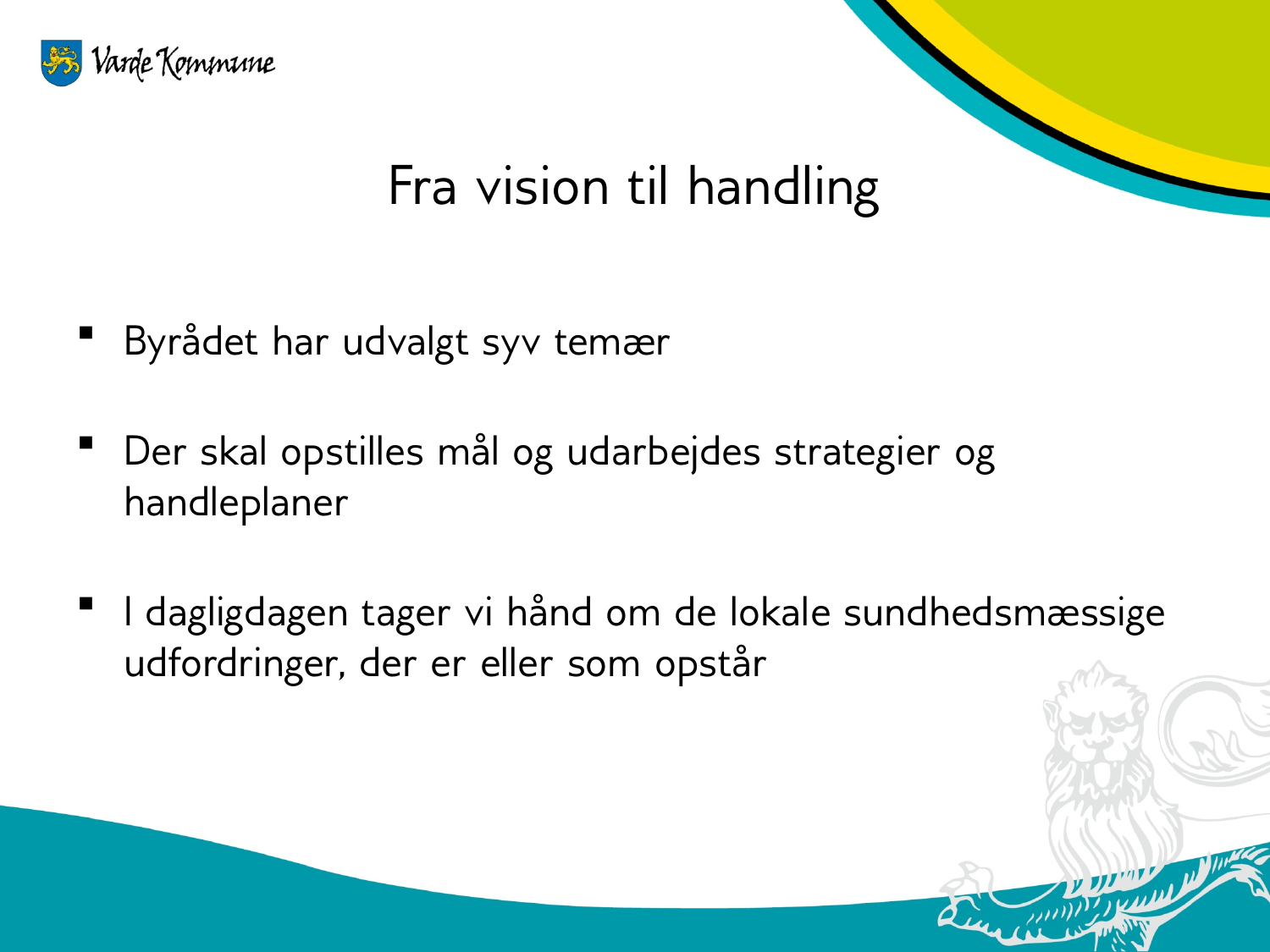

# Fra vision til handling

Byrådet har udvalgt syv temaer
Der skal opstilles mål og udarbejdes strategier og handleplaner
I dagligdagen tager vi hånd om de lokale sundhedsmæssige udfordringer, der er eller som opstår